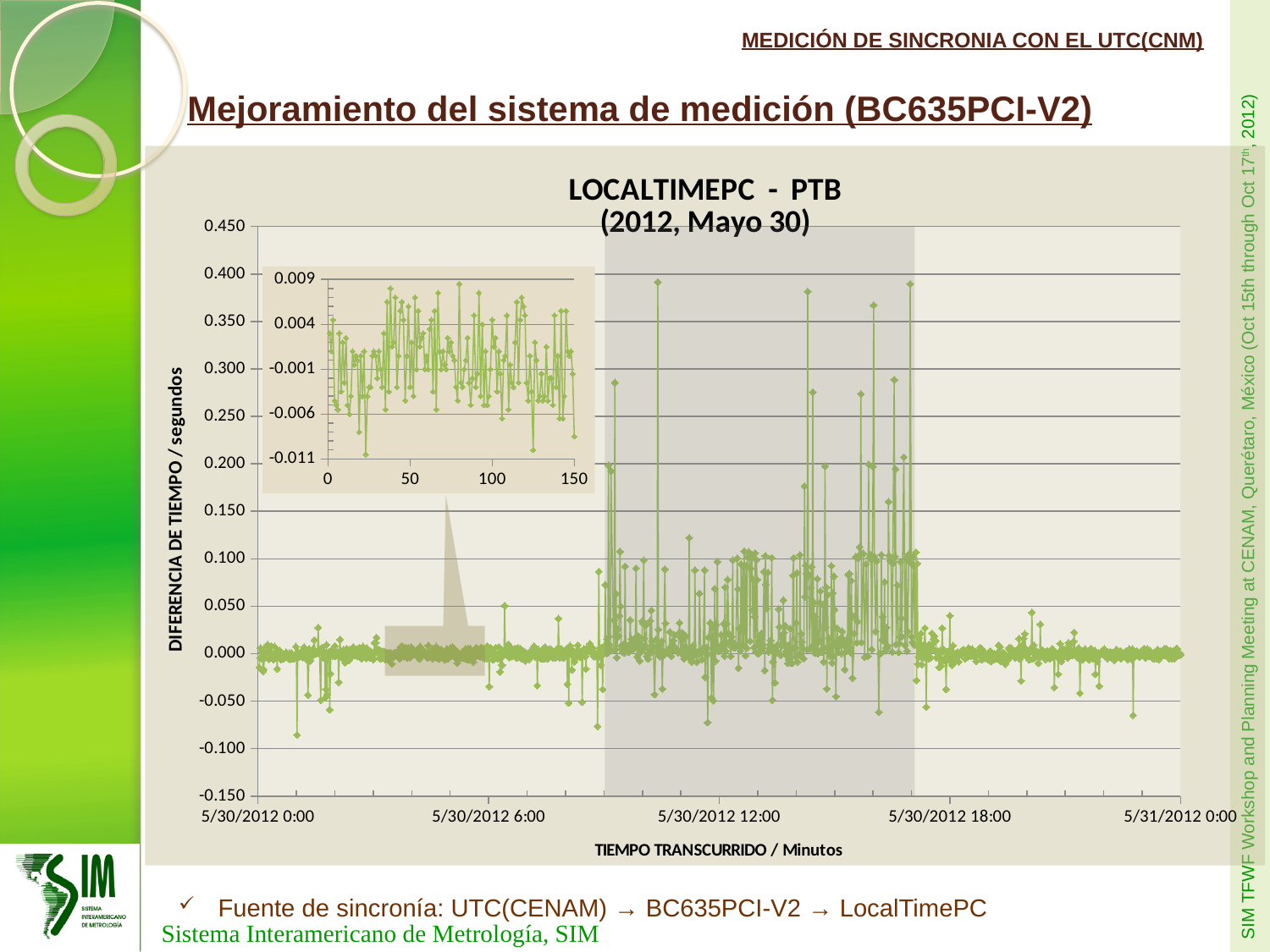

MEDICIÓN DE SINCRONIA CON EL UTC(CNM)
Mejoramiento del sistema de medición (BC635PCI-V2)

### Chart: LOCALTIMEPC  -  PTB
(2012, Mayo 30)

| Category |  |
|---|---|

### Chart

| Category |  |
|---|---|
Fuente de sincronía: UTC(CENAM) → BC635PCI-V2 → LocalTimePC